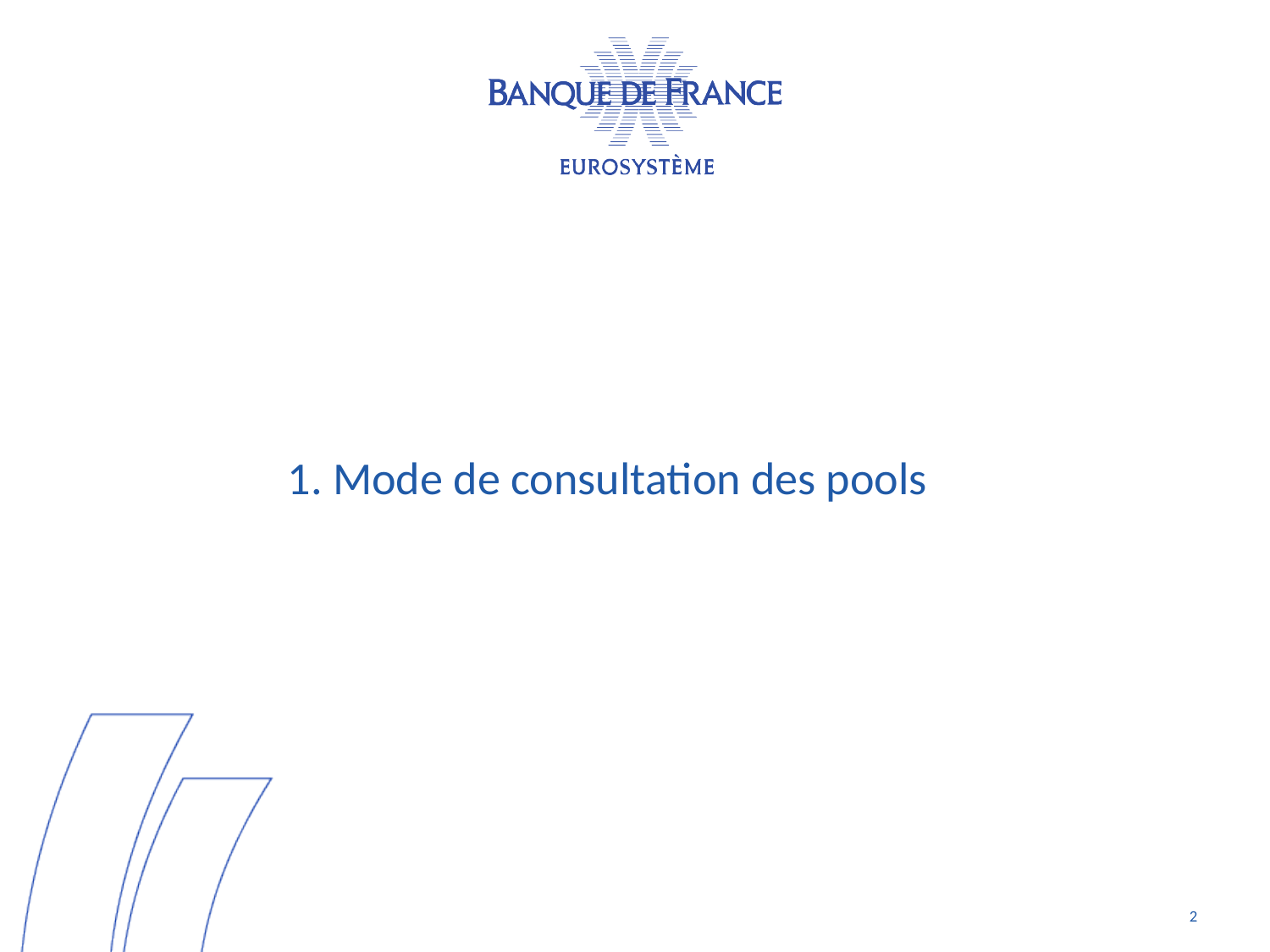

1. Mode de consultation des pools

2